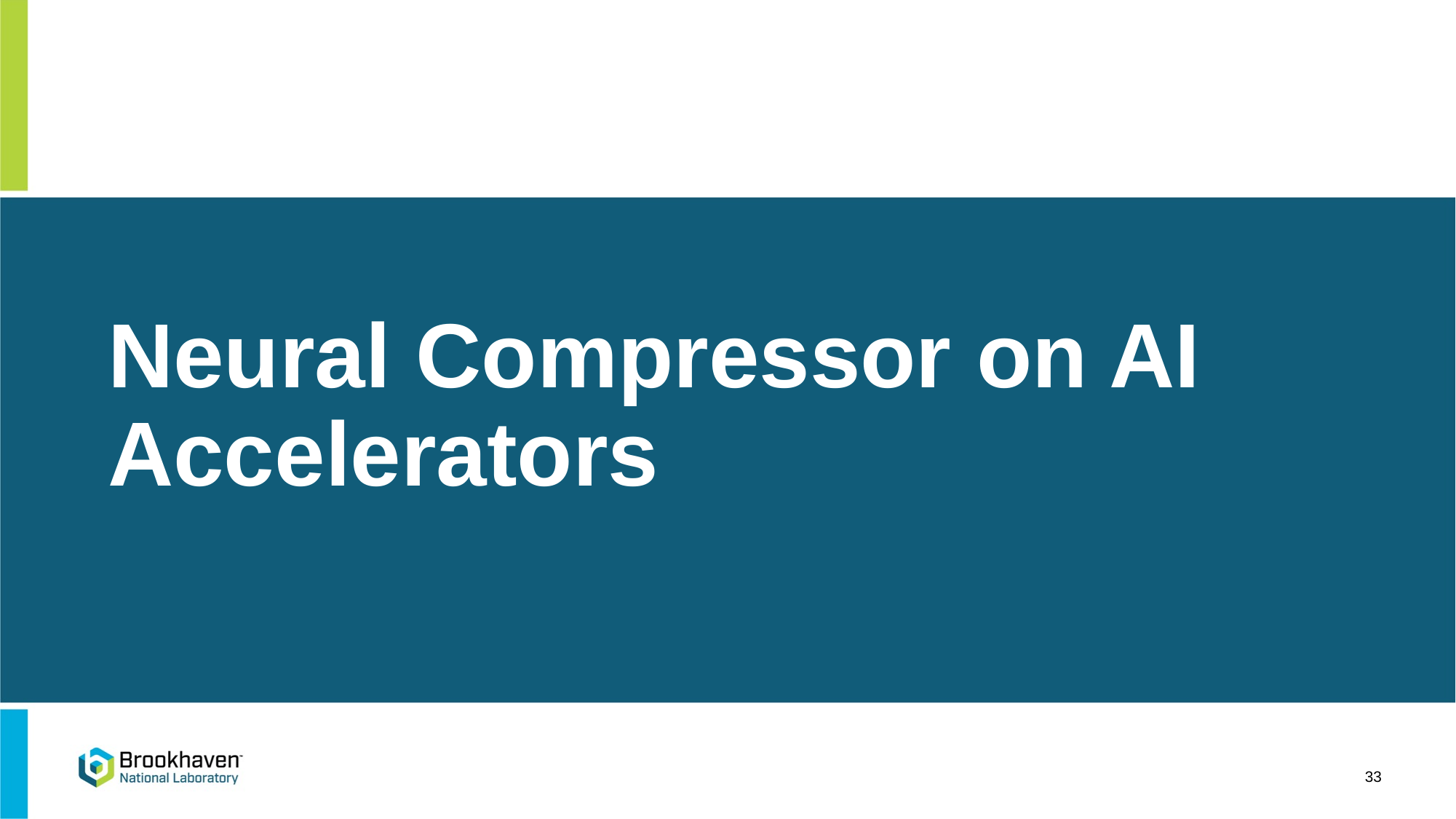

# Neural Compressor on AI Accelerators

33